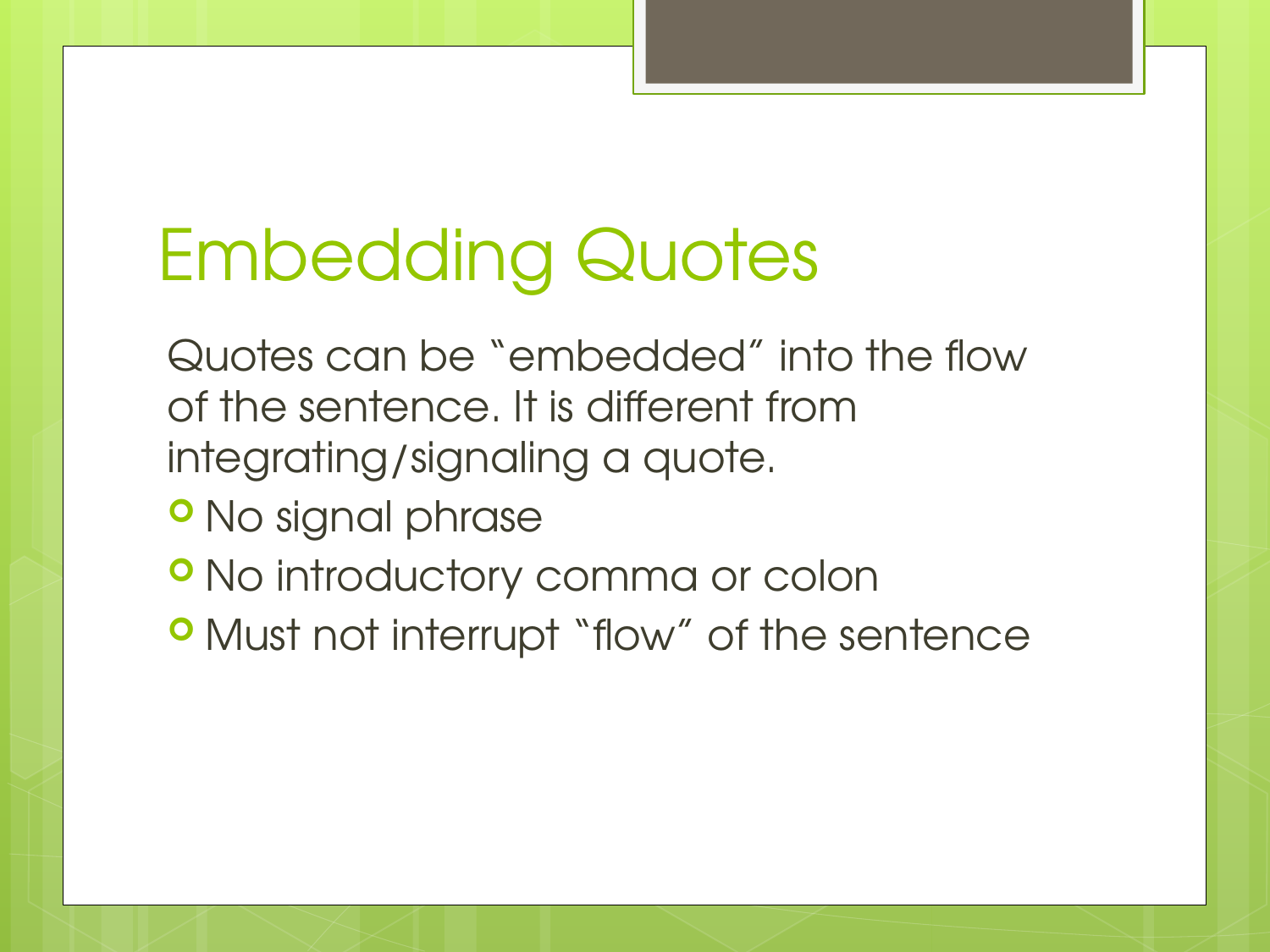

# Embedding Quotes
Quotes can be “embedded” into the flow of the sentence. It is different from integrating/signaling a quote.
No signal phrase
No introductory comma or colon
Must not interrupt “flow” of the sentence